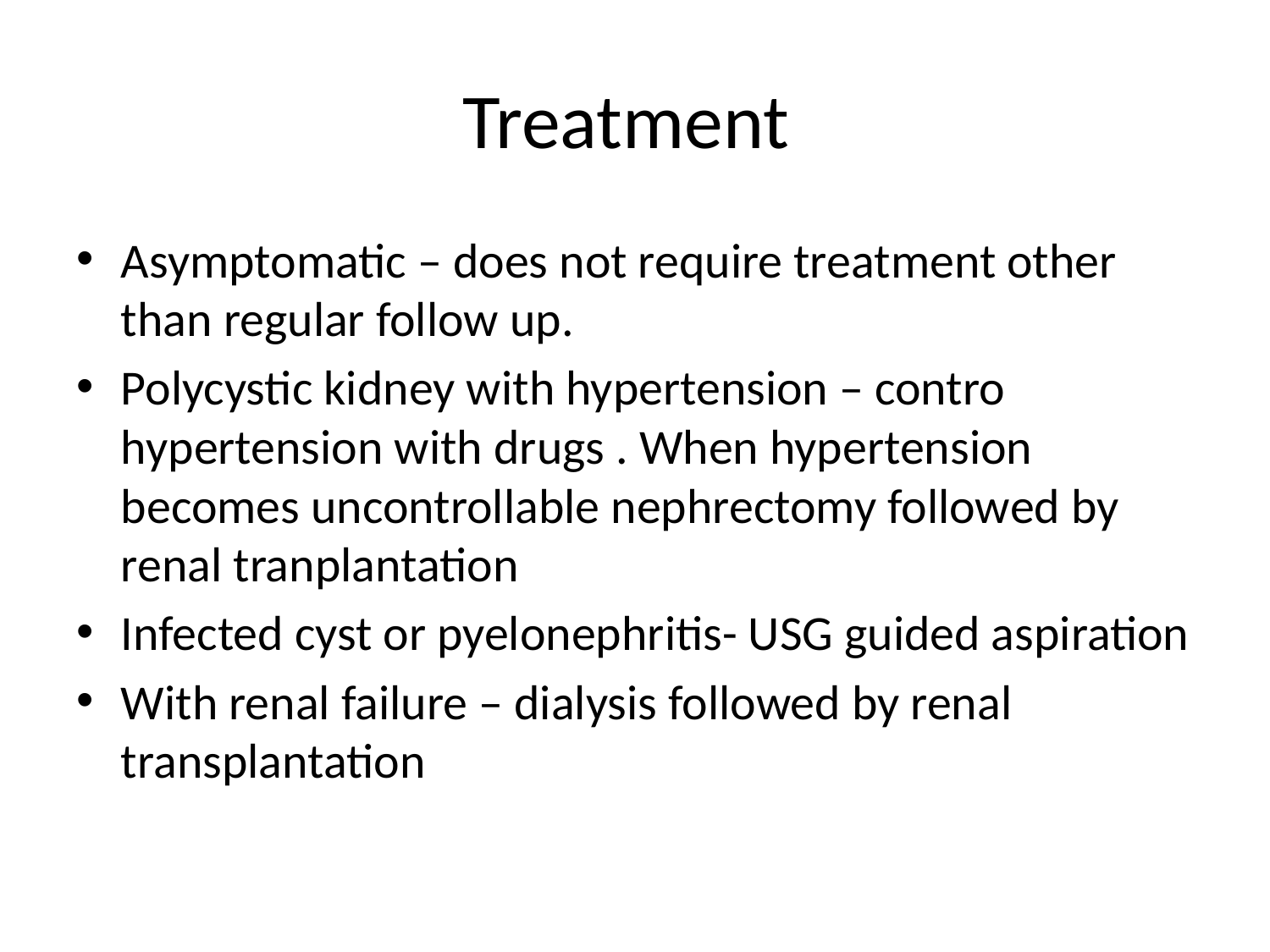

# Treatment
Asymptomatic – does not require treatment other than regular follow up.
Polycystic kidney with hypertension – contro hypertension with drugs . When hypertension becomes uncontrollable nephrectomy followed by renal tranplantation
Infected cyst or pyelonephritis- USG guided aspiration
With renal failure – dialysis followed by renal transplantation